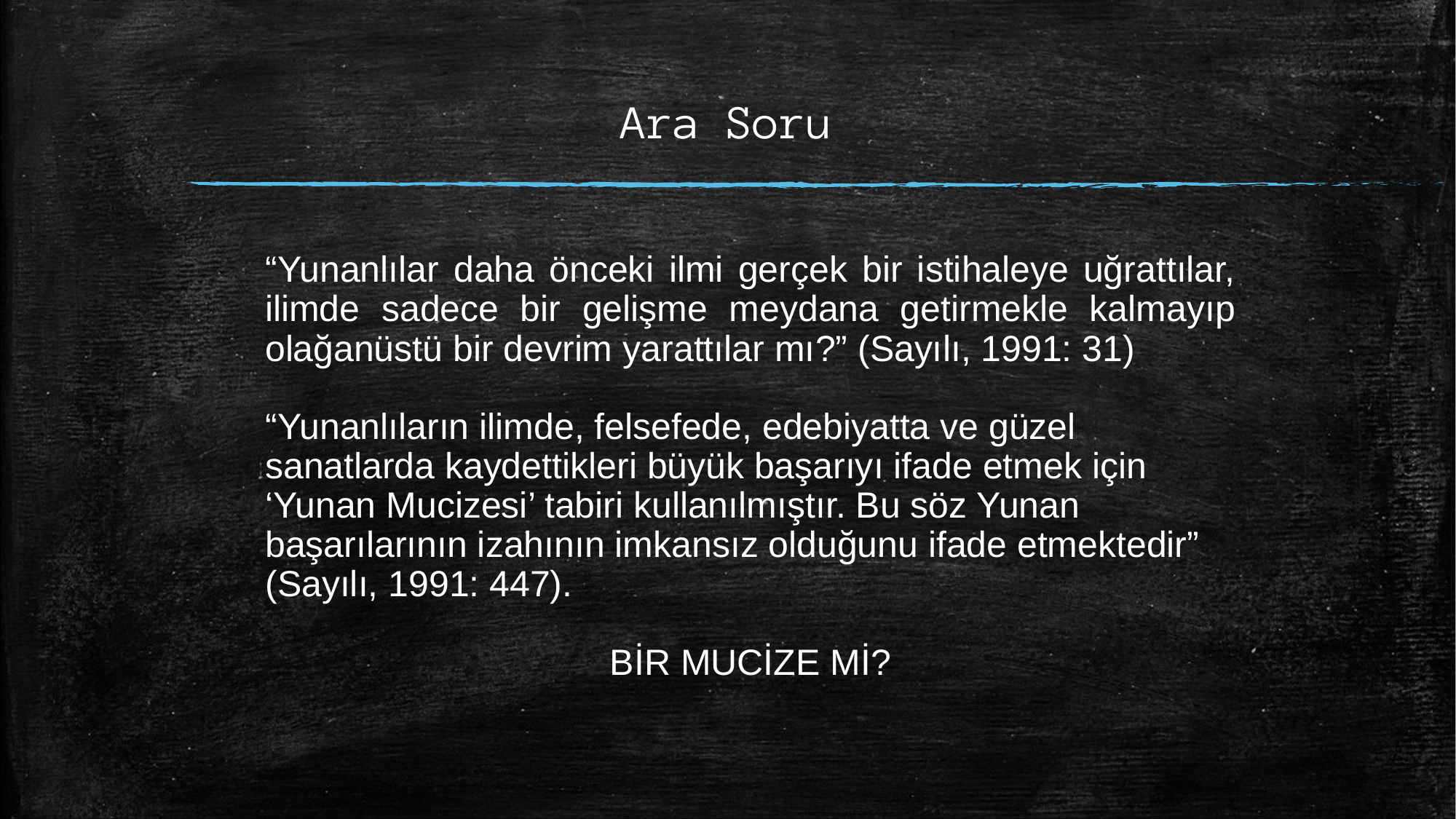

# Ara Soru
“Yunanlılar daha önceki ilmi gerçek bir istihaleye uğrattılar, ilimde sadece bir gelişme meydana getirmekle kalmayıp olağanüstü bir devrim yarattılar mı?” (Sayılı, 1991: 31)

“Yunanlıların ilimde, felsefede, edebiyatta ve güzel sanatlarda kaydettikleri büyük başarıyı ifade etmek için ‘Yunan Mucizesi’ tabiri kullanılmıştır. Bu söz Yunan başarılarının izahının imkansız olduğunu ifade etmektedir” (Sayılı, 1991: 447).

BİR MUCİZE Mİ?